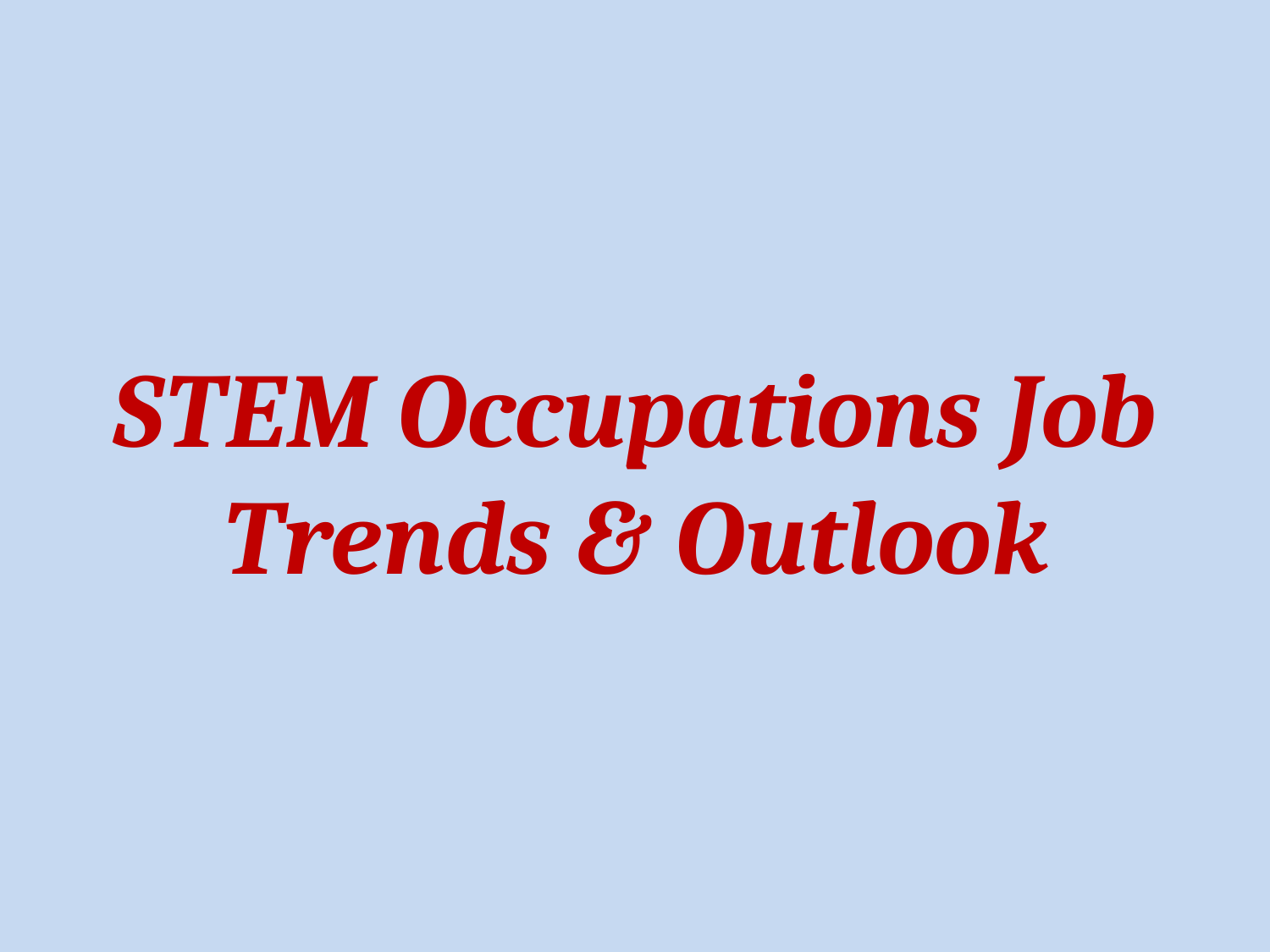

# STEM Occupations Job Trends & Outlook